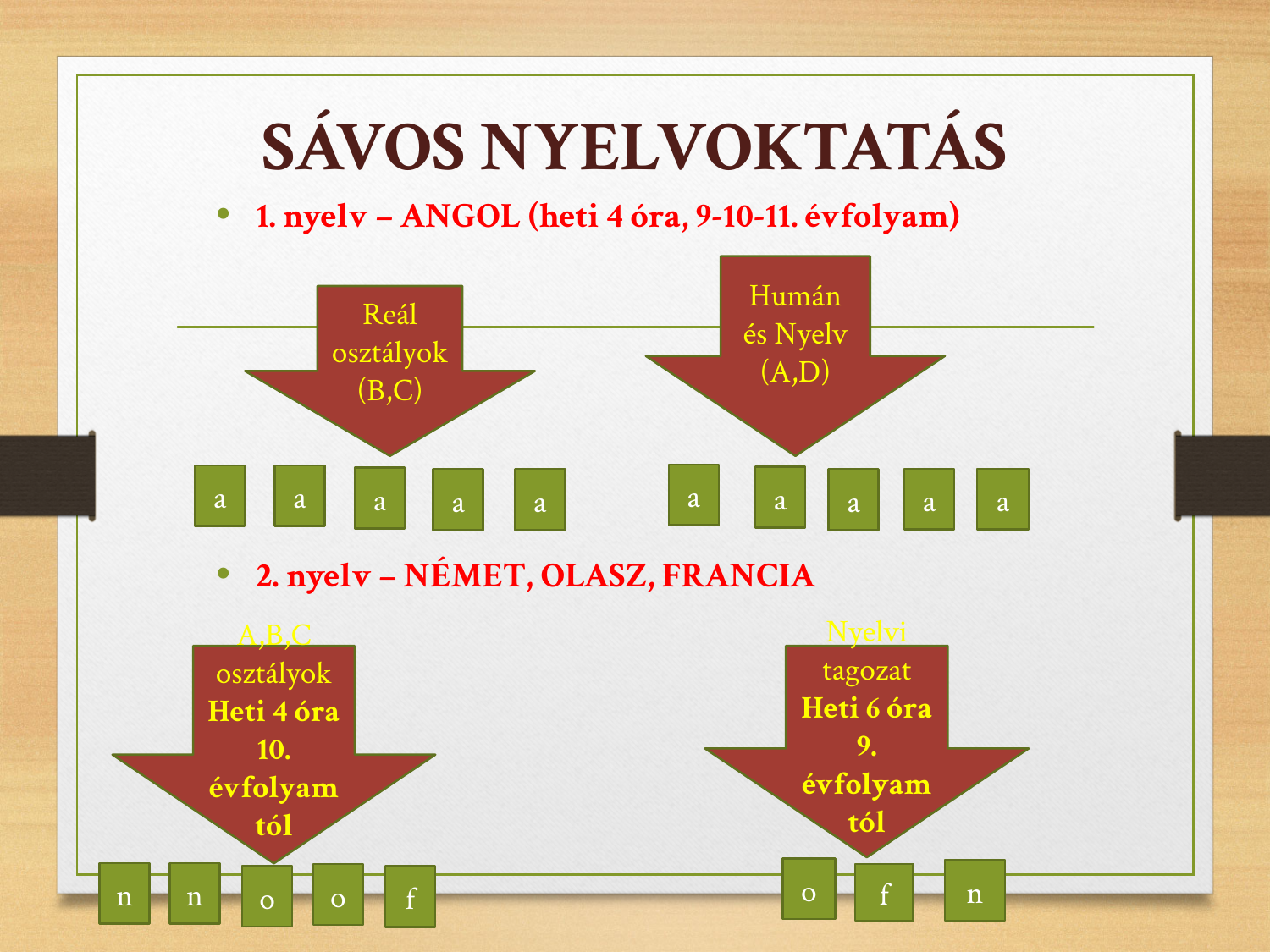

# SÁVOS NYELVOKTATÁS
1. nyelv – ANGOL (heti 4 óra, 9-10-11. évfolyam)

2. nyelv – NÉMET, OLASZ, FRANCIA
Humán és Nyelv
(A,D)
Reál osztályok(B,C)
a
a
a
a
a
a
a
a
a
a
A,B,C osztályok
Heti 4 óra 10. évfolyamtól
Nyelvi tagozat
Heti 6 óra 9. évfolyamtól
o
n
n
n
o
f
o
f